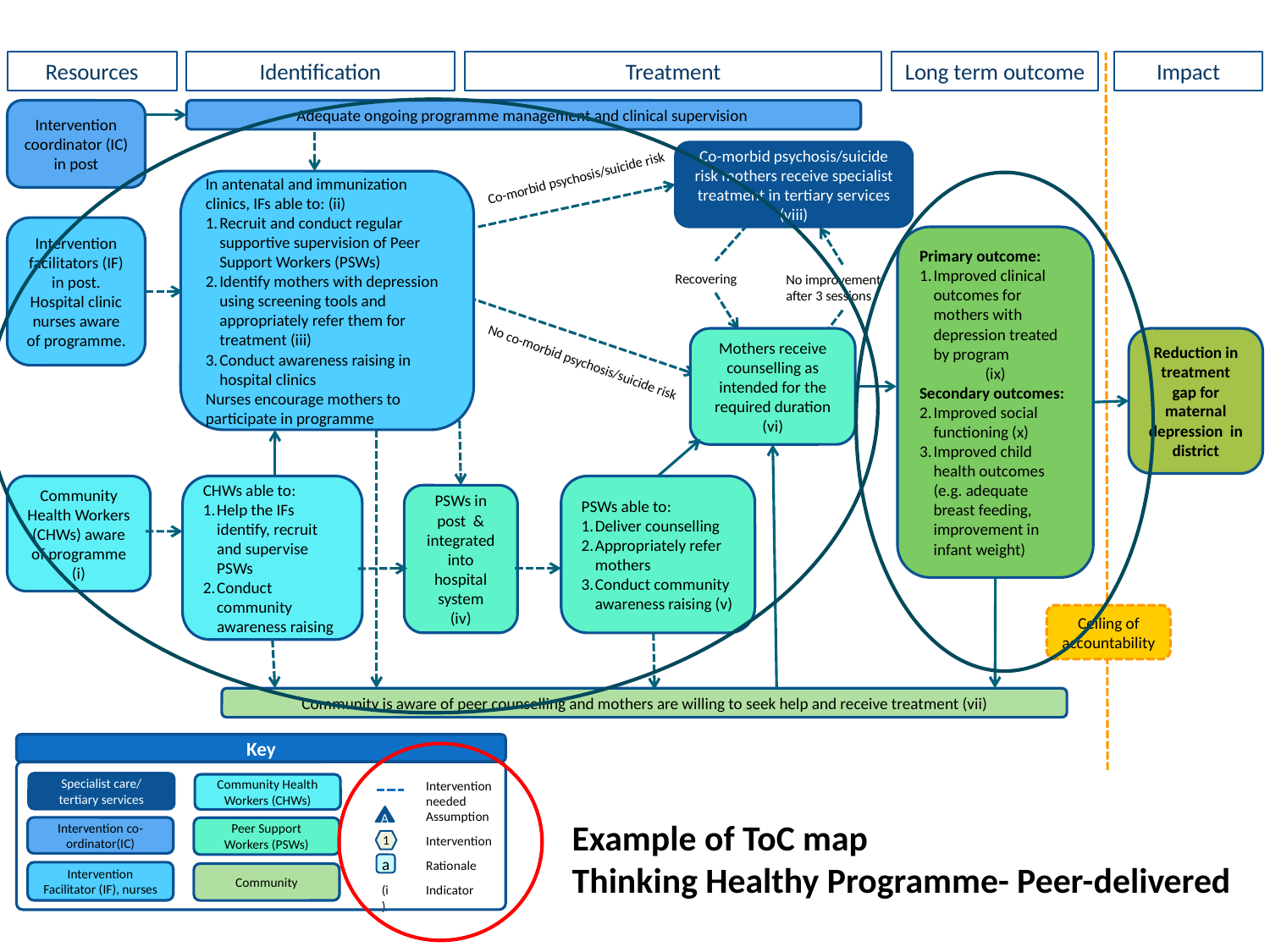

Resources
Identification
Treatment
Long term outcome
Impact

Adequate ongoing programme management and clinical supervision
Intervention coordinator (IC) in post
Co-morbid psychosis/suicide risk mothers receive specialist treatment in tertiary services (viii)
Co-morbid psychosis/suicide risk
In antenatal and immunization clinics, IFs able to: (ii)
Recruit and conduct regular supportive supervision of Peer Support Workers (PSWs)
Identify mothers with depression using screening tools and appropriately refer them for treatment (iii)
Conduct awareness raising in  hospital clinics
Nurses encourage mothers to participate in programme

Intervention facilitators (IF) in post. Hospital clinic nurses aware of programme.
Primary outcome:
Improved clinical outcomes for mothers with depression treated by program
(ix)
Secondary outcomes:
Improved social functioning (x)
Improved child health outcomes (e.g. adequate breast feeding, improvement in infant weight)
Recovering
No improvement after 3 sessions
Mothers receive counselling as intended for the required duration (vi)
Reduction in treatment gap for maternal depression  in district
No co-morbid psychosis/suicide risk
Community Health Workers (CHWs) aware of programme (i)
PSWs able to:
Deliver counselling
Appropriately refer mothers
Conduct community awareness raising (v)
CHWs able to:
Help the IFs identify, recruit and supervise PSWs
Conduct  community awareness raising
PSWs in post  & integrated into hospital system
(iv)
Ceiling of accountability
Community is aware of peer counselling and mothers are willing to seek help and receive treatment (vii)
Key

Intervention needed
Specialist care/ tertiary services
Community Health Workers (CHWs)
Assumption
A
Example of ToC map
Thinking Healthy Programme- Peer-delivered
Intervention co-ordinator(IC)
Peer Support Workers (PSWs)
Intervention
1
Rationale
a
Intervention Facilitator (IF), nurses
Community
(i)
Indicator